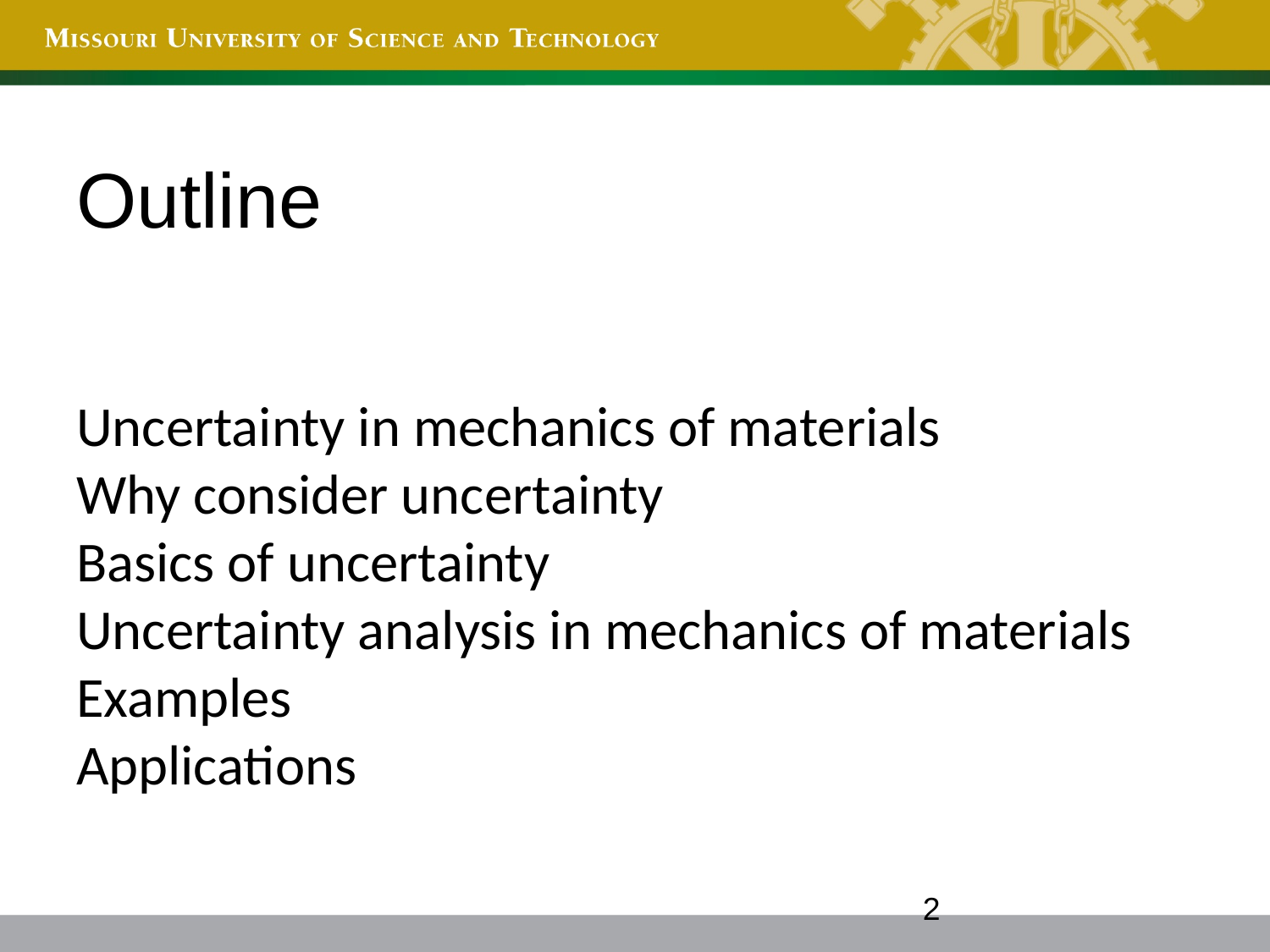

Outline
Uncertainty in mechanics of materials
Why consider uncertainty
Basics of uncertainty
Uncertainty analysis in mechanics of materials
Examples
Applications
2